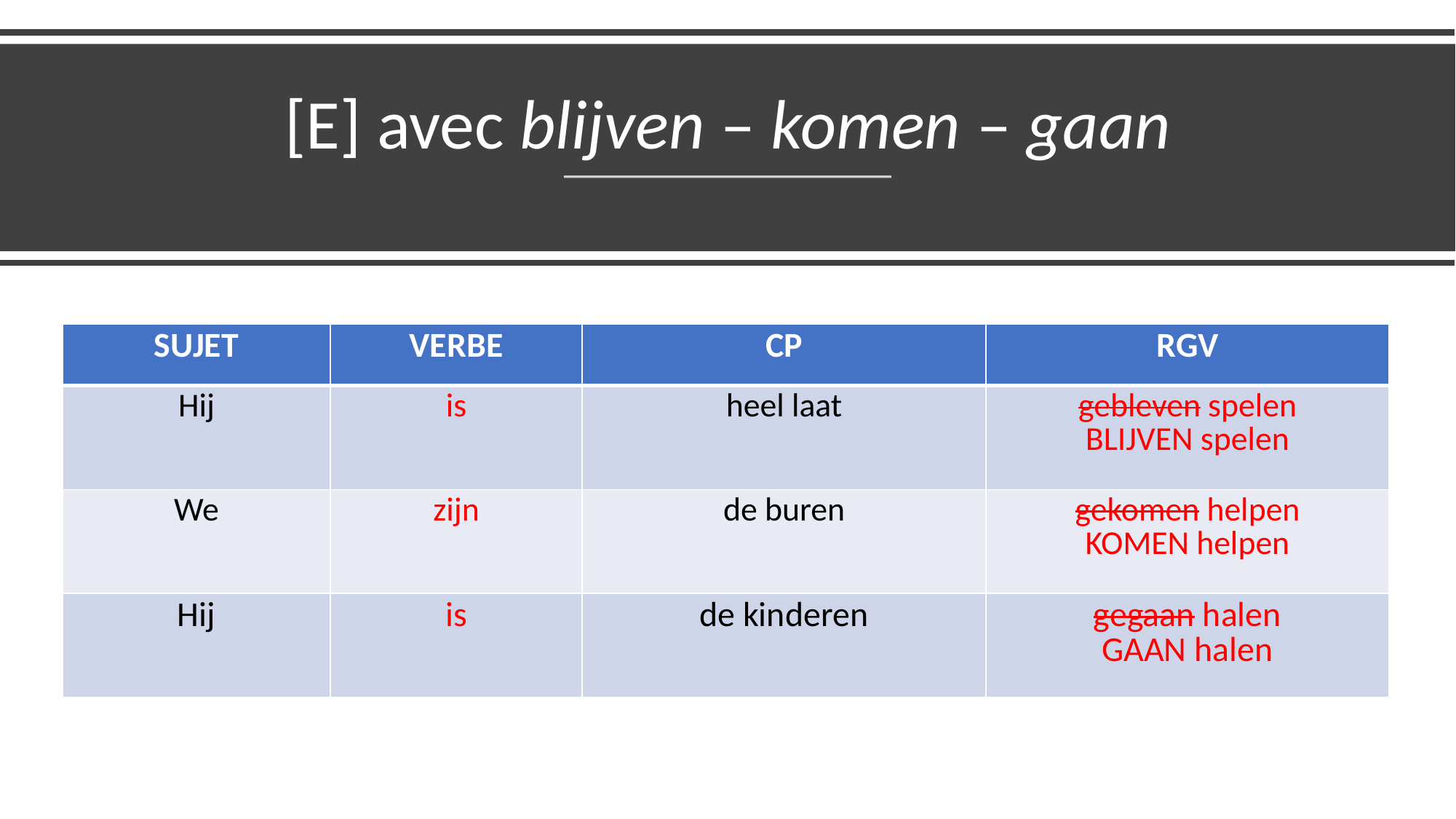

# [E] avec blijven – komen – gaan
| SUJET | VERBE | CP | RGV |
| --- | --- | --- | --- |
| Hij | is | heel laat | gebleven spelen BLIJVEN spelen |
| We | zijn | de buren | gekomen helpen KOMEN helpen |
| Hij | is | de kinderen | gegaan halen GAAN halen |